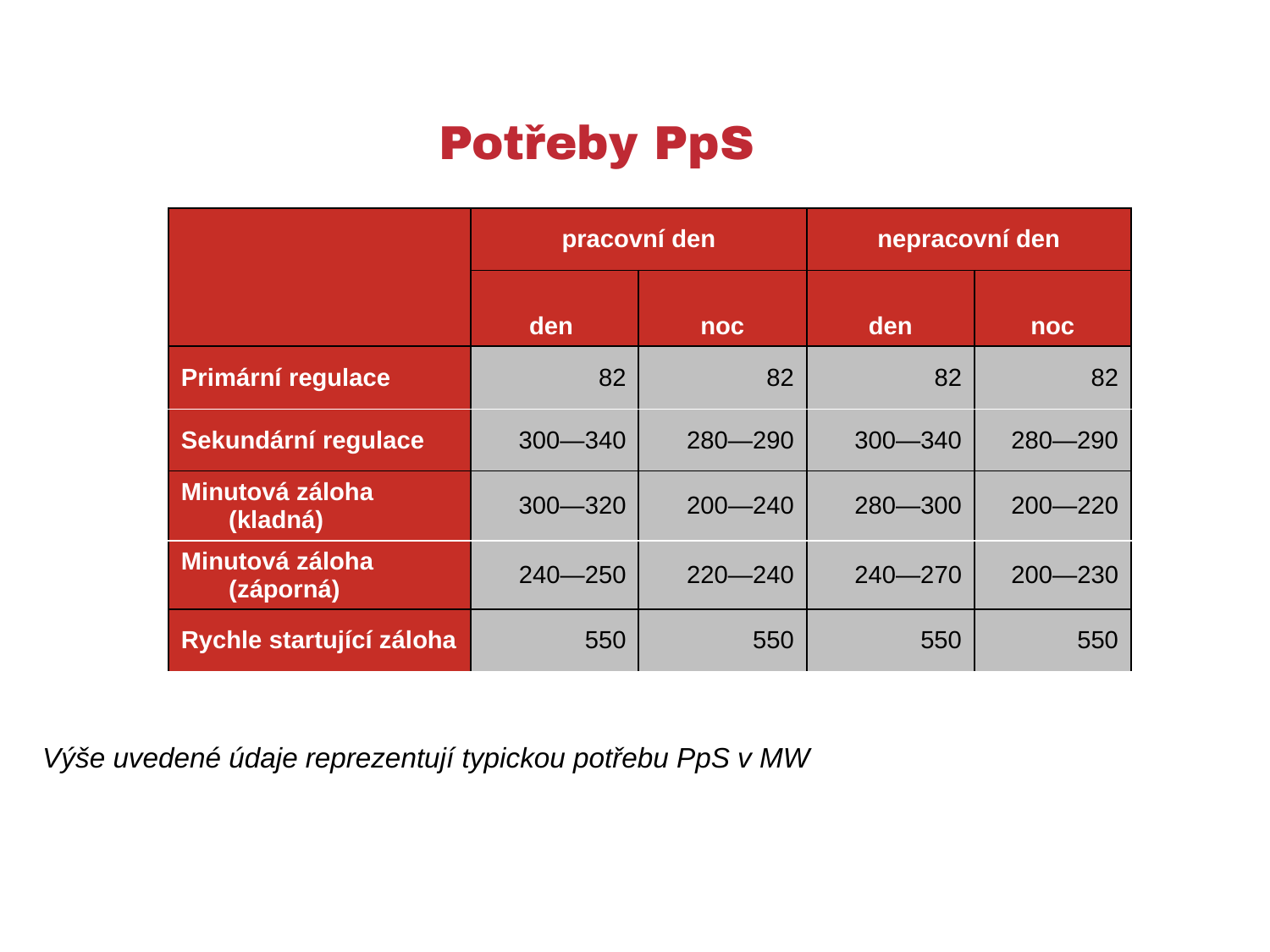

Potřeby PpS
|  | pracovní den |  | nepracovní den |  |
| --- | --- | --- | --- | --- |
|  | den | noc | den | noc |
| Primární regulace | 82 | 82 | 82 | 82 |
| Sekundární regulace | 300—340 | 280—290 | 300—340 | 280—290 |
| Minutová záloha (kladná) | 300—320 | 200—240 | 280—300 | 200—220 |
| Minutová záloha (záporná) | 240—250 | 220—240 | 240—270 | 200—230 |
| Rychle startující záloha | 550 | 550 | 550 | 550 |
Výše uvedené údaje reprezentují typickou potřebu PpS v MW